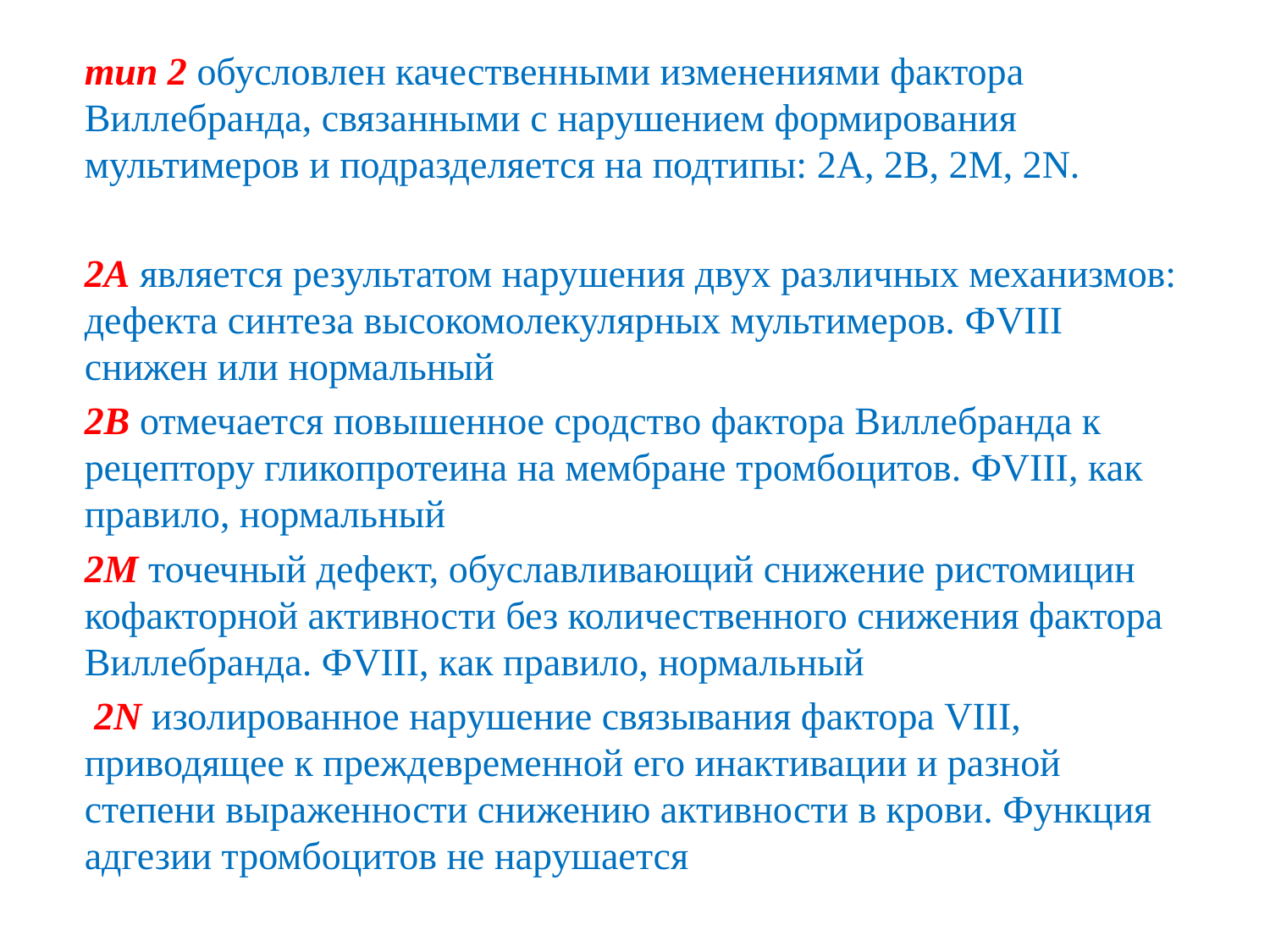

тип 2 обусловлен качественными изменениями фактора Виллебранда, связанными с нарушением формирования мультимеров и подразделяется на подтипы: 2A, 2B, 2M, 2N.

2A является результатом нарушения двух различных механизмов: дефекта синтеза высокомолекулярных мультимеров. ФVIII снижен или нормальный
2B отмечается повышенное сродство фактора Виллебранда к рецептору гликопротеина на мембране тромбоцитов. ФVIII, как правило, нормальный
2M точечный дефект, обуславливающий снижение ристомицин кофакторной активности без количественного снижения фактора Виллебранда. ФVIII, как правило, нормальный
 2N изолированное нарушение связывания фактора VIII, приводящее к преждевременной его инактивации и разной степени выраженности снижению активности в крови. Функция адгезии тромбоцитов не нарушается